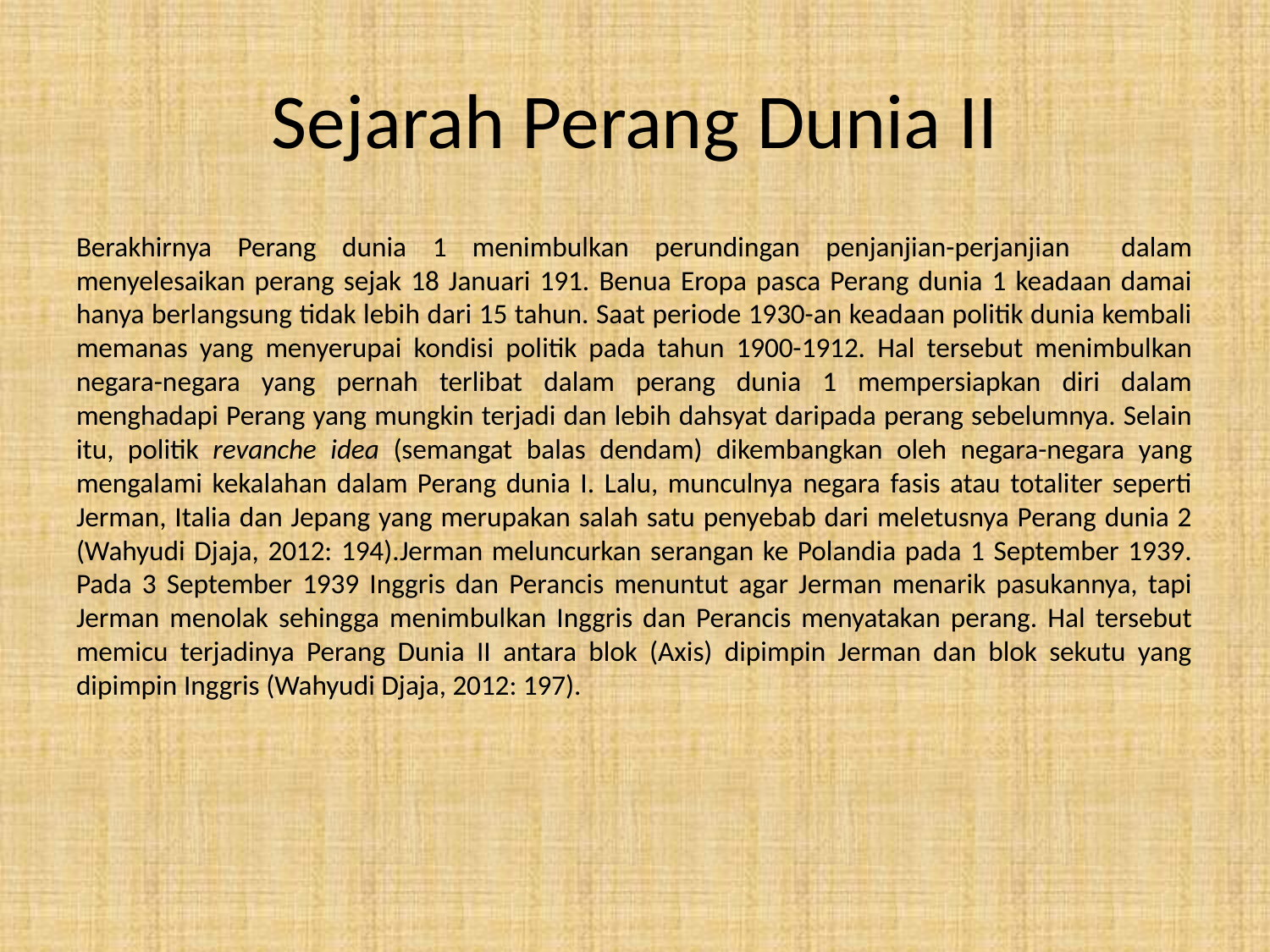

# Sejarah Perang Dunia II
Berakhirnya Perang dunia 1 menimbulkan perundingan penjanjian-perjanjian  dalam menyelesaikan perang sejak 18 Januari 191. Benua Eropa pasca Perang dunia 1 keadaan damai hanya berlangsung tidak lebih dari 15 tahun. Saat periode 1930-an keadaan politik dunia kembali memanas yang menyerupai kondisi politik pada tahun 1900-1912. Hal tersebut menimbulkan negara-negara yang pernah terlibat dalam perang dunia 1 mempersiapkan diri dalam menghadapi Perang yang mungkin terjadi dan lebih dahsyat daripada perang sebelumnya. Selain itu, politik revanche idea (semangat balas dendam) dikembangkan oleh negara-negara yang mengalami kekalahan dalam Perang dunia I. Lalu, munculnya negara fasis atau totaliter seperti Jerman, Italia dan Jepang yang merupakan salah satu penyebab dari meletusnya Perang dunia 2 (Wahyudi Djaja, 2012: 194).Jerman meluncurkan serangan ke Polandia pada 1 September 1939. Pada 3 September 1939 Inggris dan Perancis menuntut agar Jerman menarik pasukannya, tapi Jerman menolak sehingga menimbulkan Inggris dan Perancis menyatakan perang. Hal tersebut memicu terjadinya Perang Dunia II antara blok (Axis) dipimpin Jerman dan blok sekutu yang dipimpin Inggris (Wahyudi Djaja, 2012: 197).